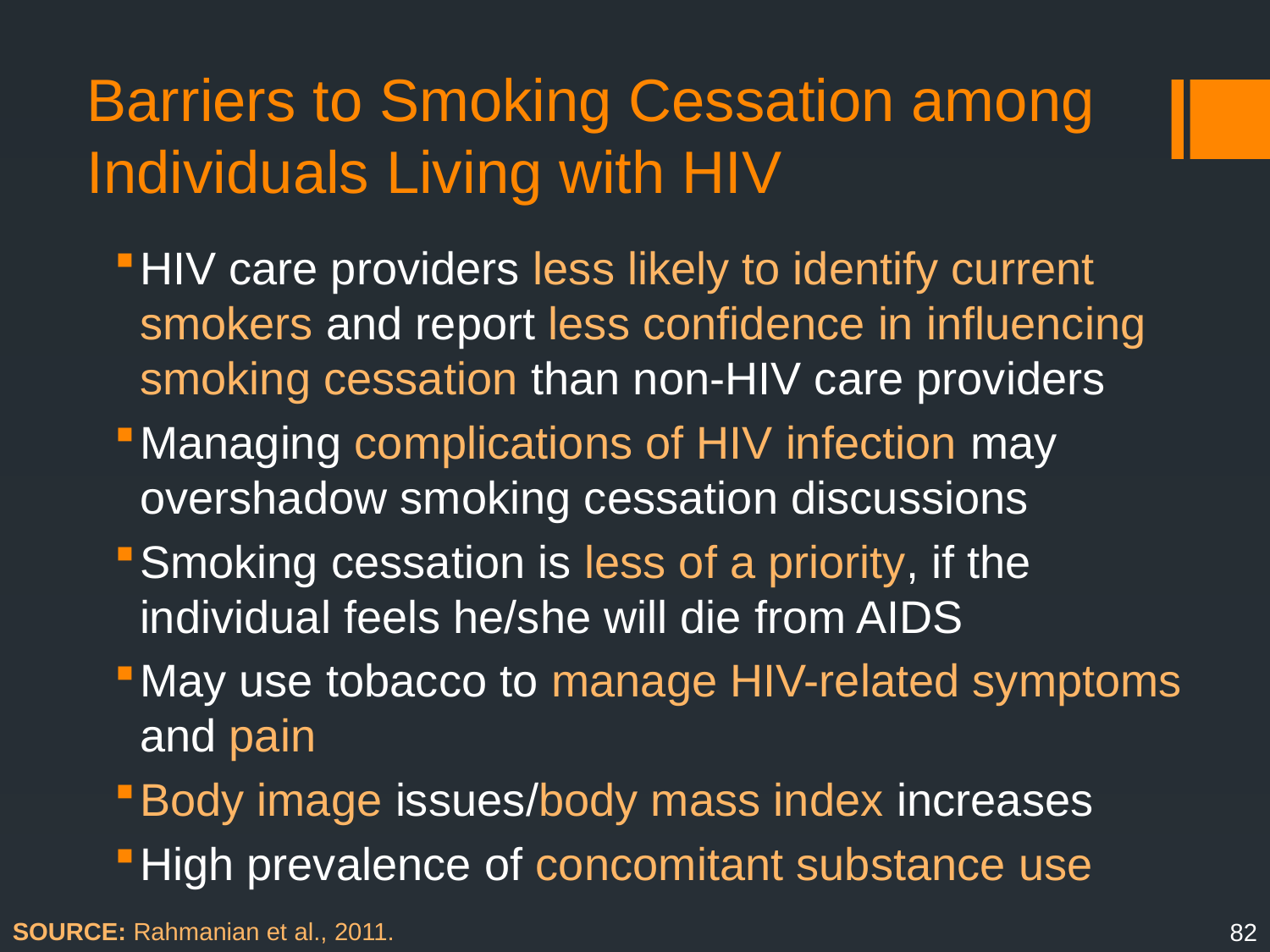

# Barriers to Smoking Cessation among Individuals Living with HIV
HIV care providers less likely to identify current smokers and report less confidence in influencing smoking cessation than non-HIV care providers
Managing complications of HIV infection may overshadow smoking cessation discussions
Smoking cessation is less of a priority, if the individual feels he/she will die from AIDS
May use tobacco to manage HIV-related symptoms and pain
Body image issues/body mass index increases
High prevalence of concomitant substance use
SOURCE: Rahmanian et al., 2011.
82